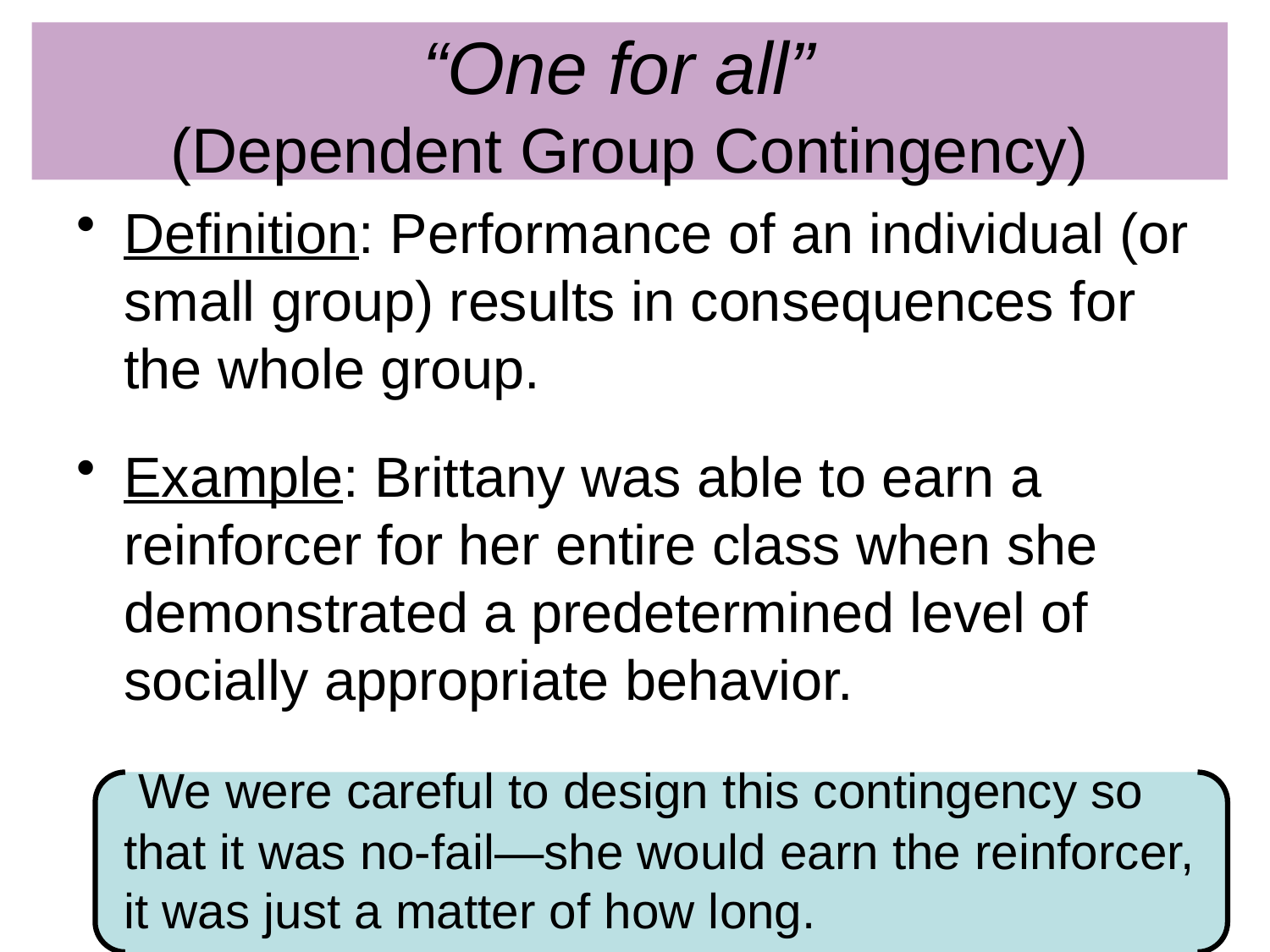

# “One for all” (Dependent Group Contingency)
Definition: Performance of an individual (or small group) results in consequences for the whole group.

Example: Brittany was able to earn a reinforcer for her entire class when she demonstrated a predetermined level of socially appropriate behavior.

    We were careful to design this contingency so that it was no-fail—she would earn the reinforcer, it was just a matter of how long.